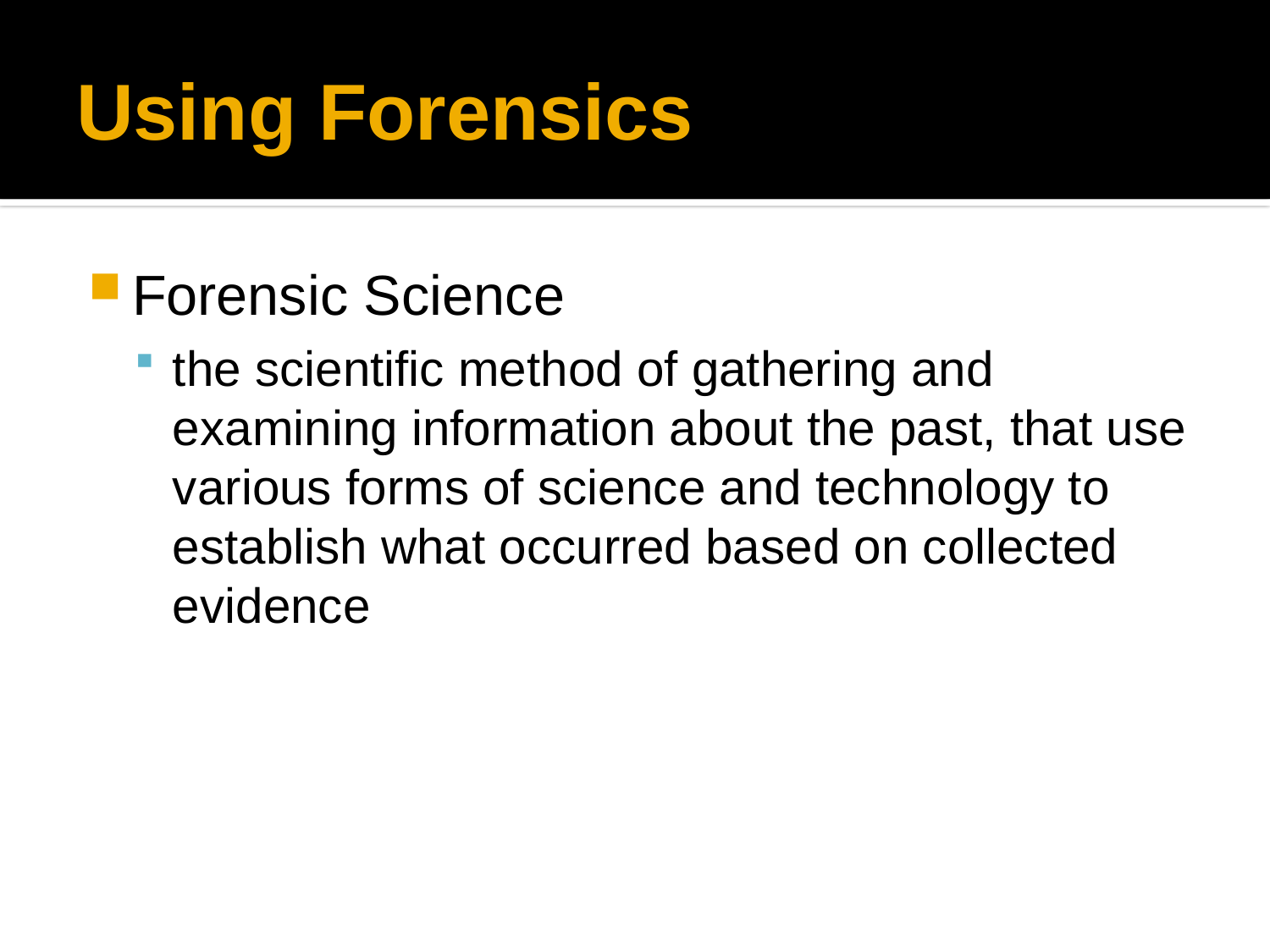

# Using Forensics
Forensic Science
the scientific method of gathering and examining information about the past, that use various forms of science and technology to establish what occurred based on collected evidence